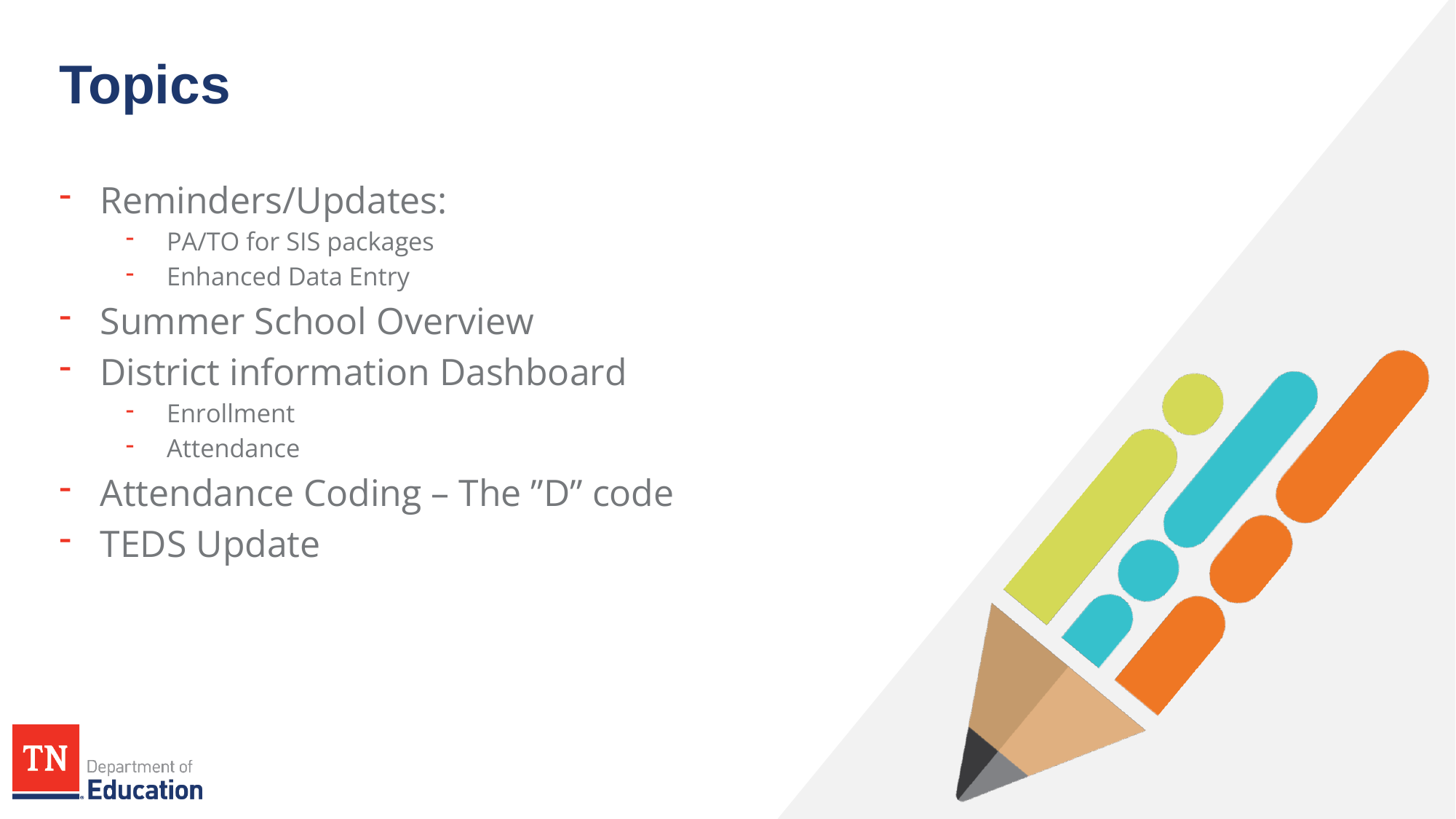

# Topics
Reminders/Updates:
PA/TO for SIS packages
Enhanced Data Entry
Summer School Overview
District information Dashboard
Enrollment
Attendance
Attendance Coding – The ”D” code
TEDS Update